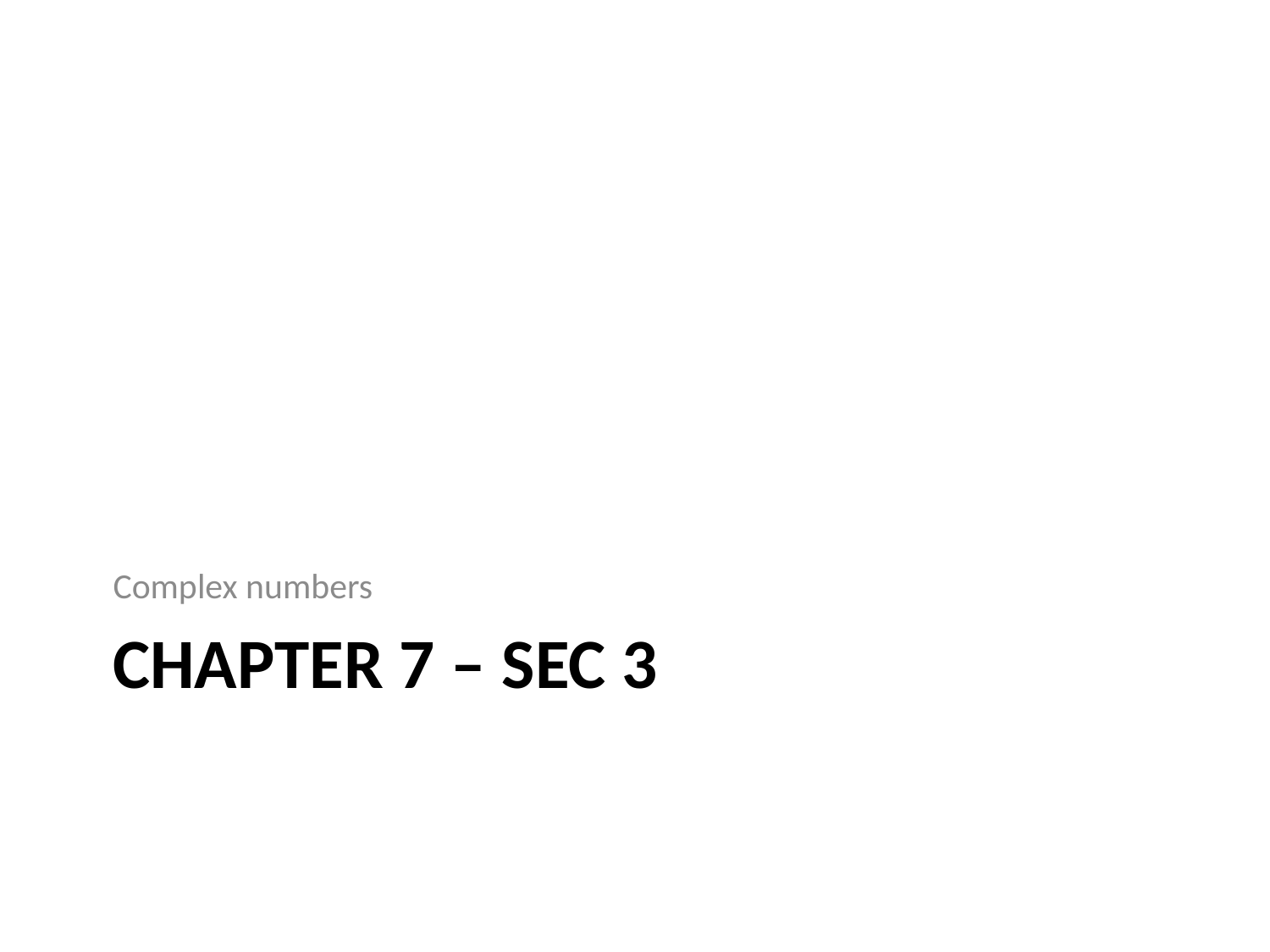

Complex numbers
# Chapter 7 – sec 3